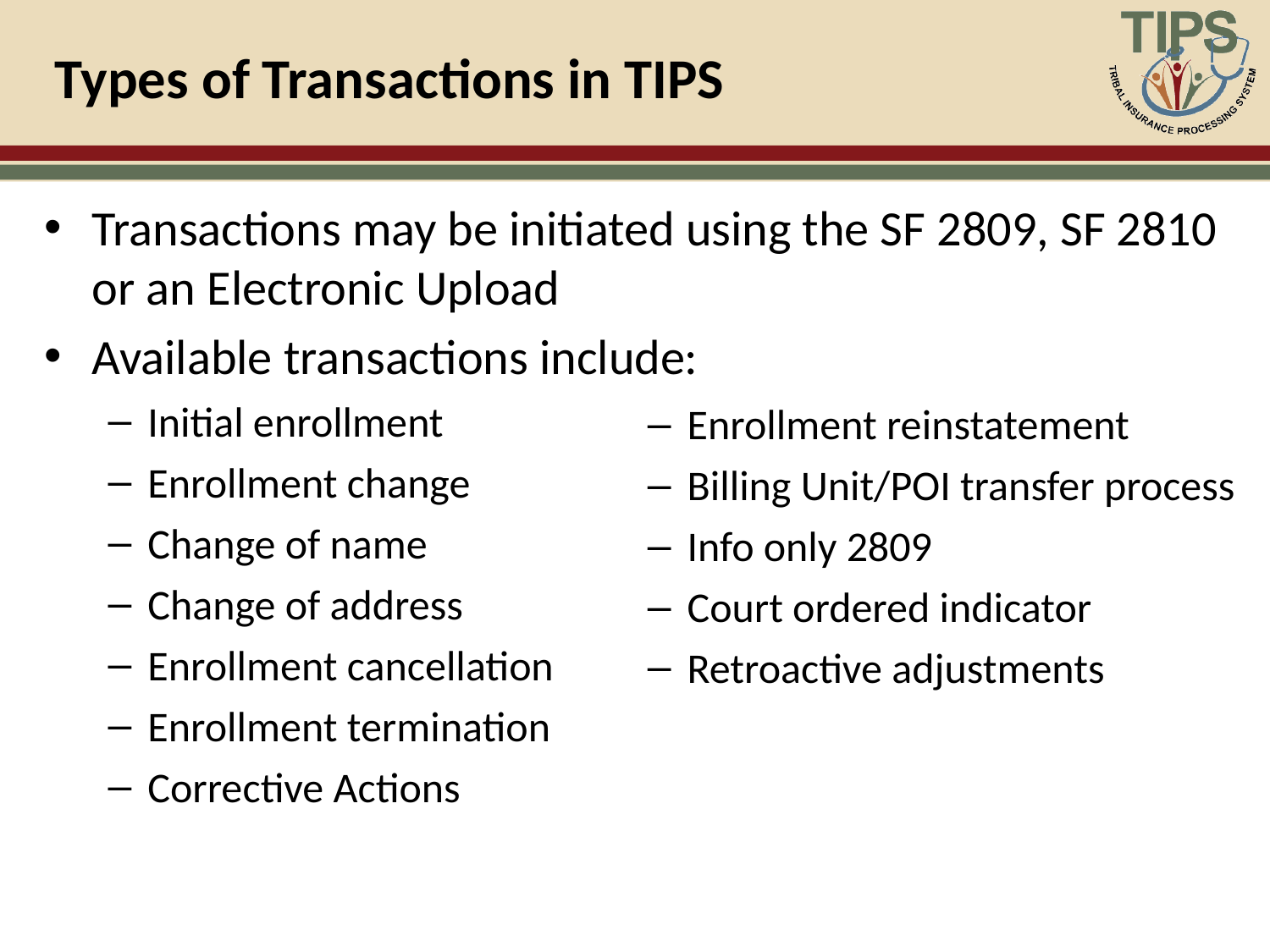

# Types of Transactions in TIPS
Transactions may be initiated using the SF 2809, SF 2810 or an Electronic Upload
Available transactions include:
Initial enrollment
Enrollment change
Change of name
Change of address
Enrollment cancellation
Enrollment termination
Corrective Actions
Enrollment reinstatement
Billing Unit/POI transfer process
Info only 2809
Court ordered indicator
Retroactive adjustments